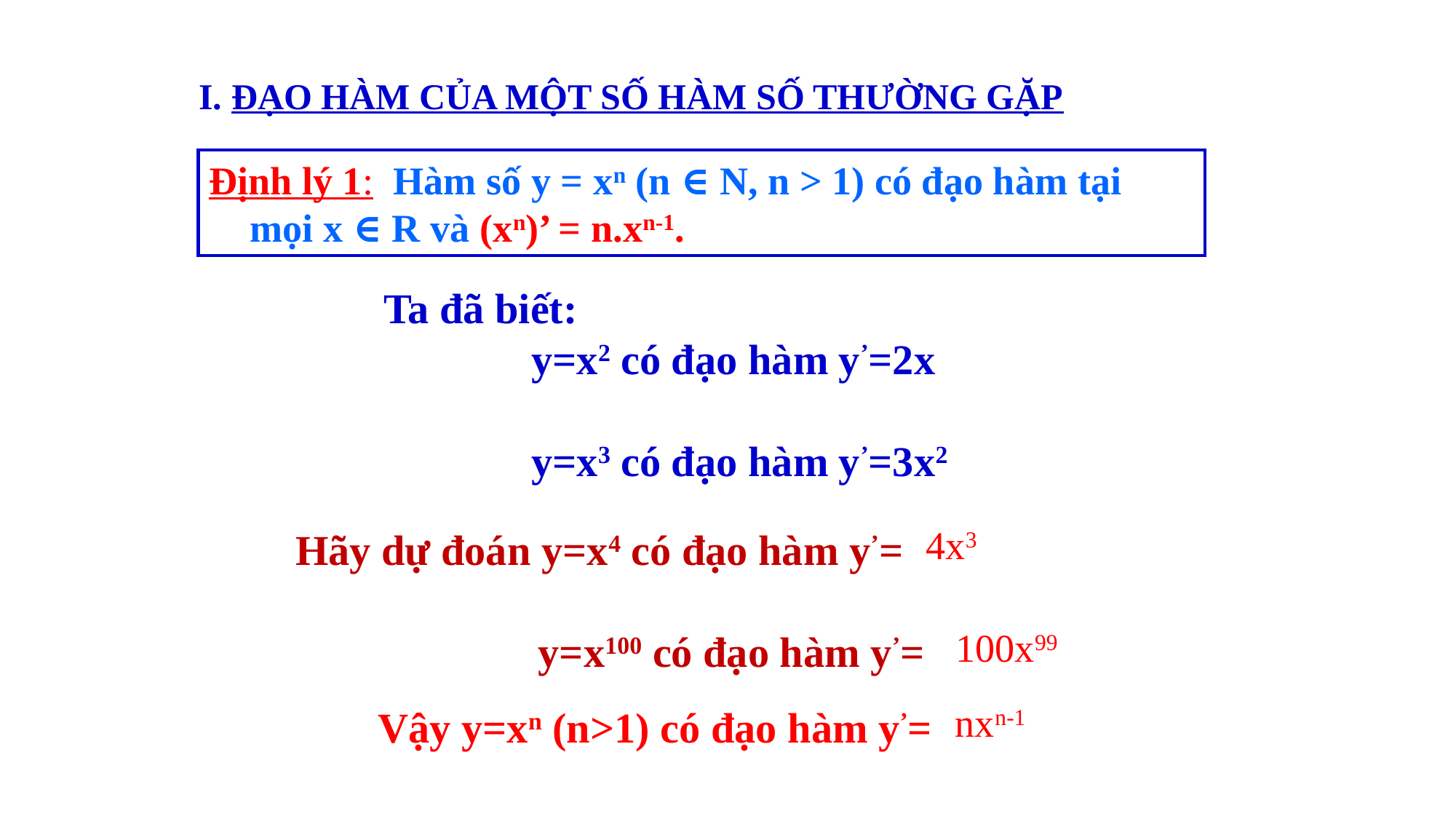

I. ĐẠO HÀM CỦA MỘT SỐ HÀM SỐ THƯỜNG GẶP
Định lý 1:  Hàm số y = xn (n ∈ N, n > 1) có đạo hàm tại mọi x ∈ R và (xn)’ = n.xn-1.
Ta đã biết:
              y=x2 có đạo hàm y’=2x

              y=x3 có đạo hàm y’=3x2
4x3
         Hãy dự đoán y=x4 có đạo hàm y’=   ?

                                y=x100 có đạo hàm y’=  ?
100x99
nxn-1
                Vậy y=xn (n>1) có đạo hàm y’=   ?